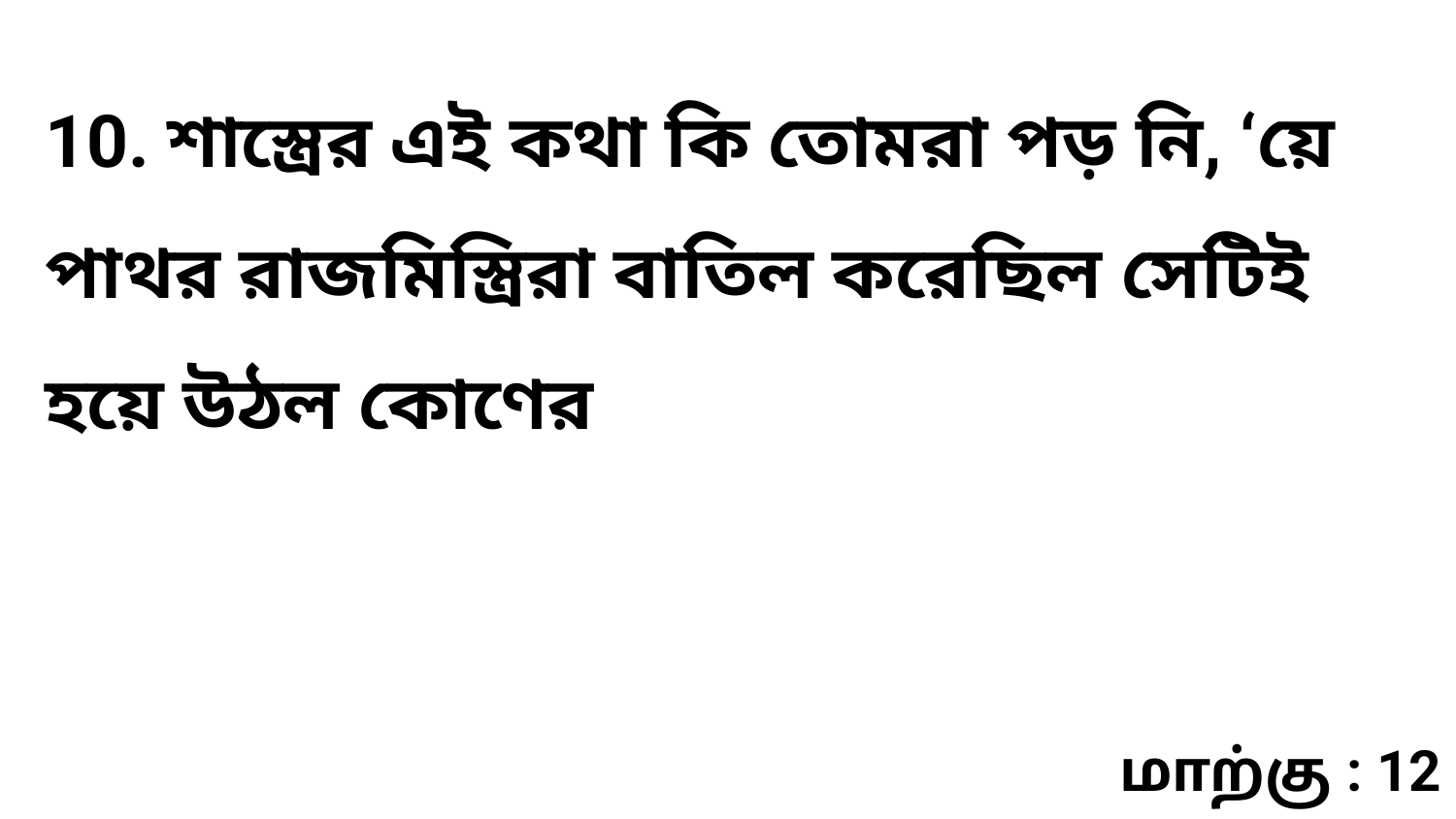

10. শাস্ত্রের এই কথা কি তোমরা পড় নি, ‘য়ে পাথর রাজমিস্ত্রিরা বাতিল করেছিল সেটিই হয়ে উঠল কোণের
மாற்கு : 12